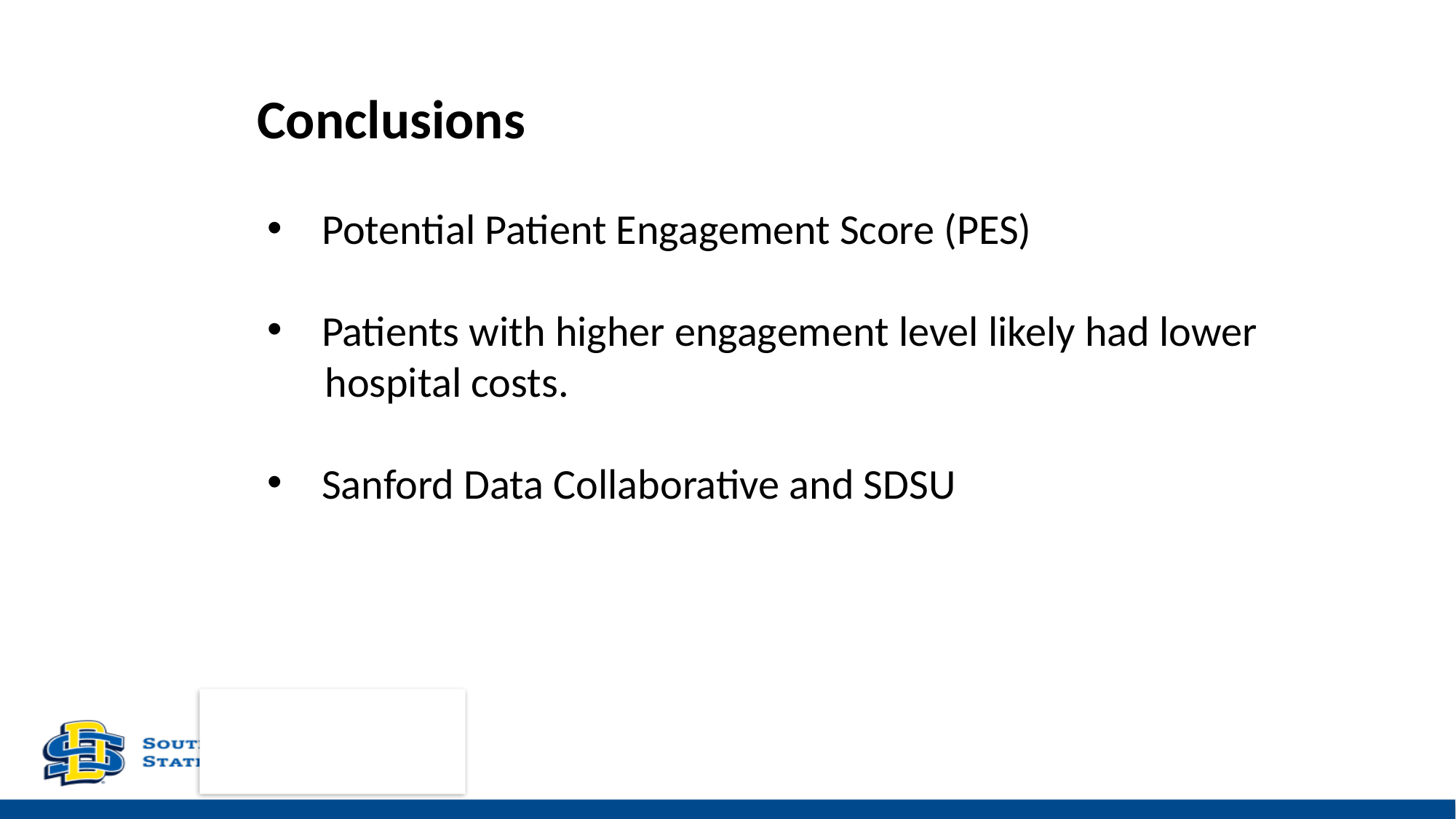

Conclusions
Potential Patient Engagement Score (PES)

Patients with higher engagement level likely had lower
      hospital costs.

Sanford Data Collaborative and SDSU